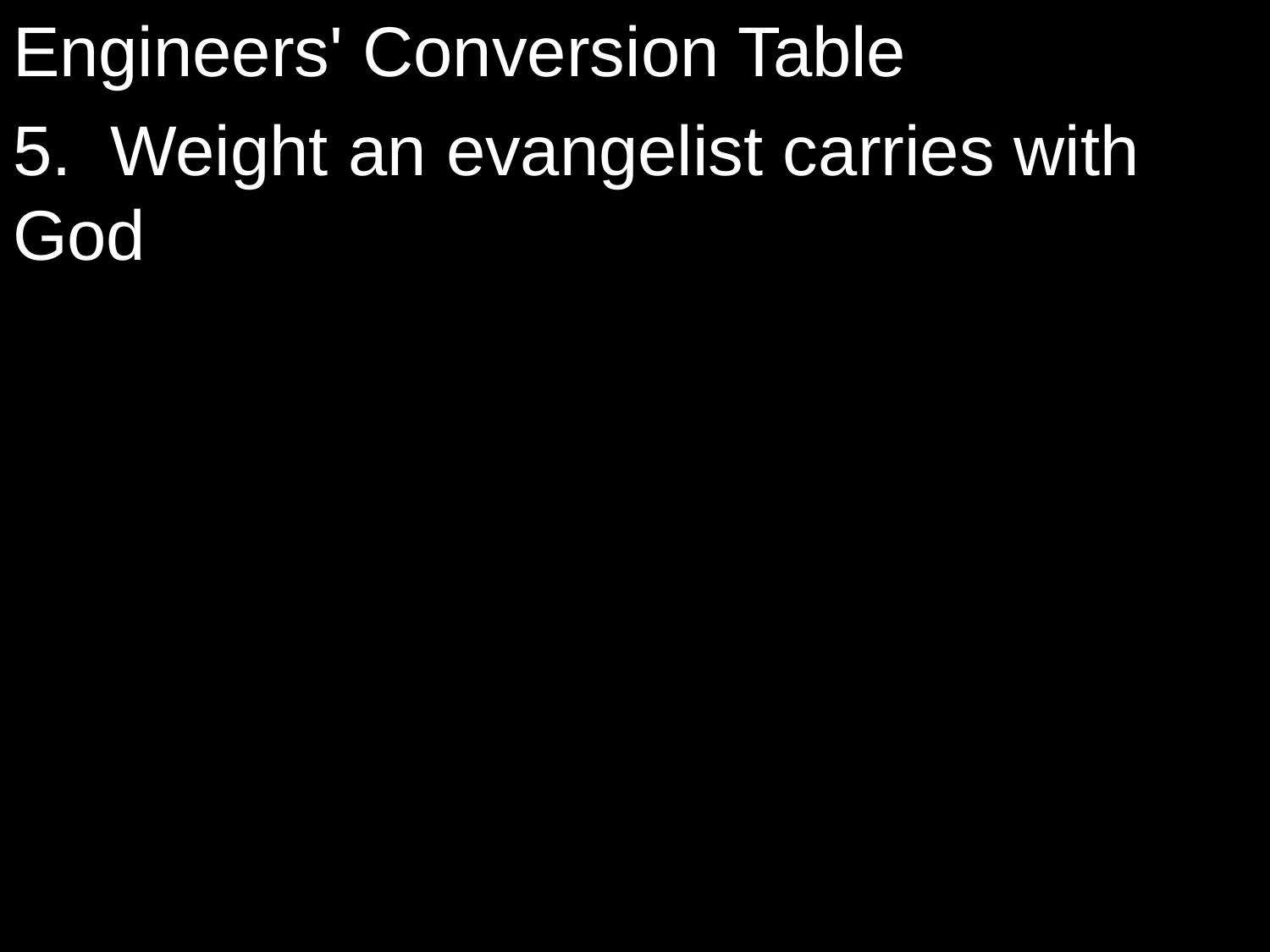

Engineers' Conversion Table
5.  Weight an evangelist carries with God